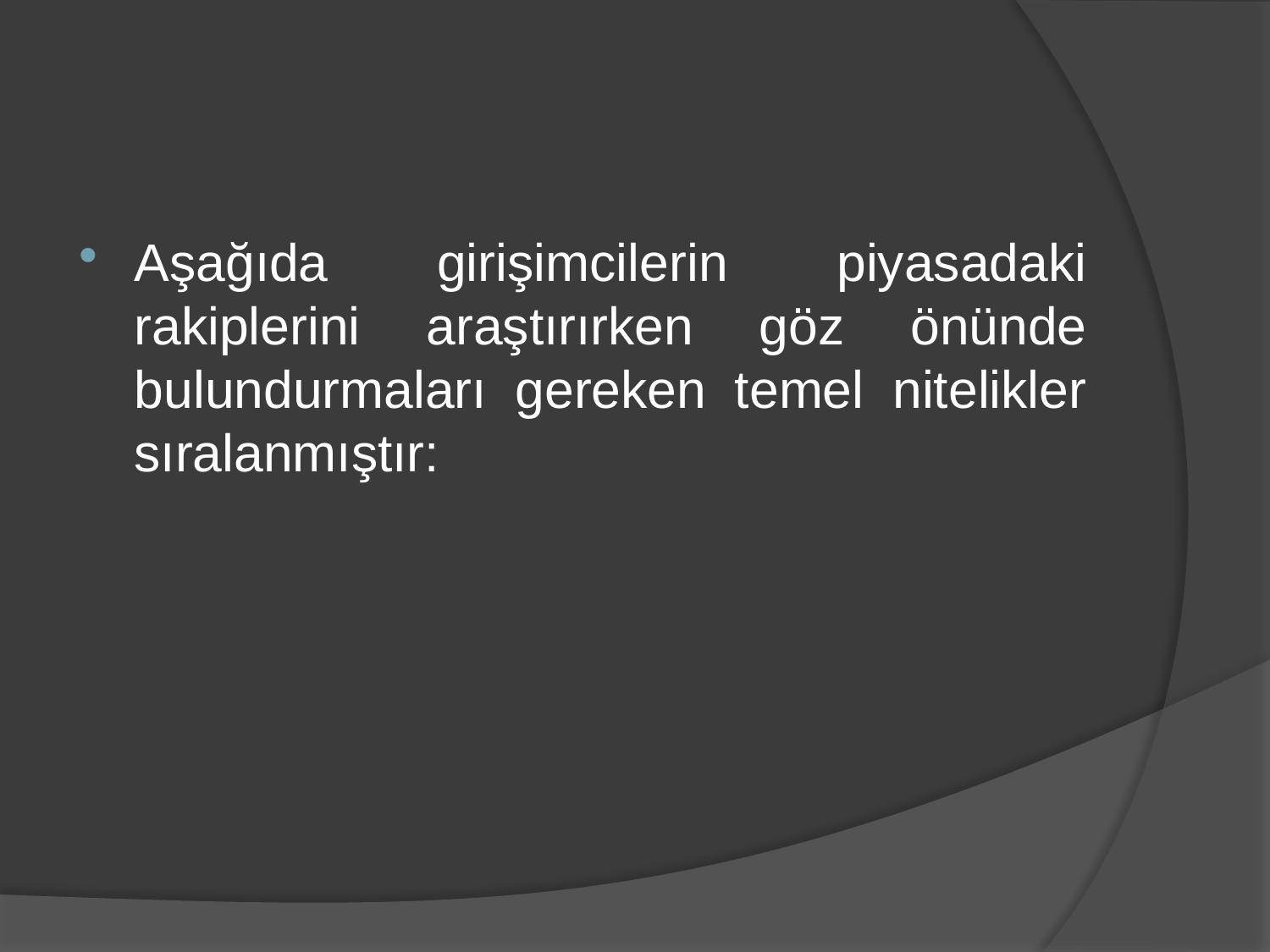

Aşağıda girişimcilerin piyasadaki rakiplerini araştırırken göz önünde bulundurmaları gereken temel nitelikler sıralanmıştır: